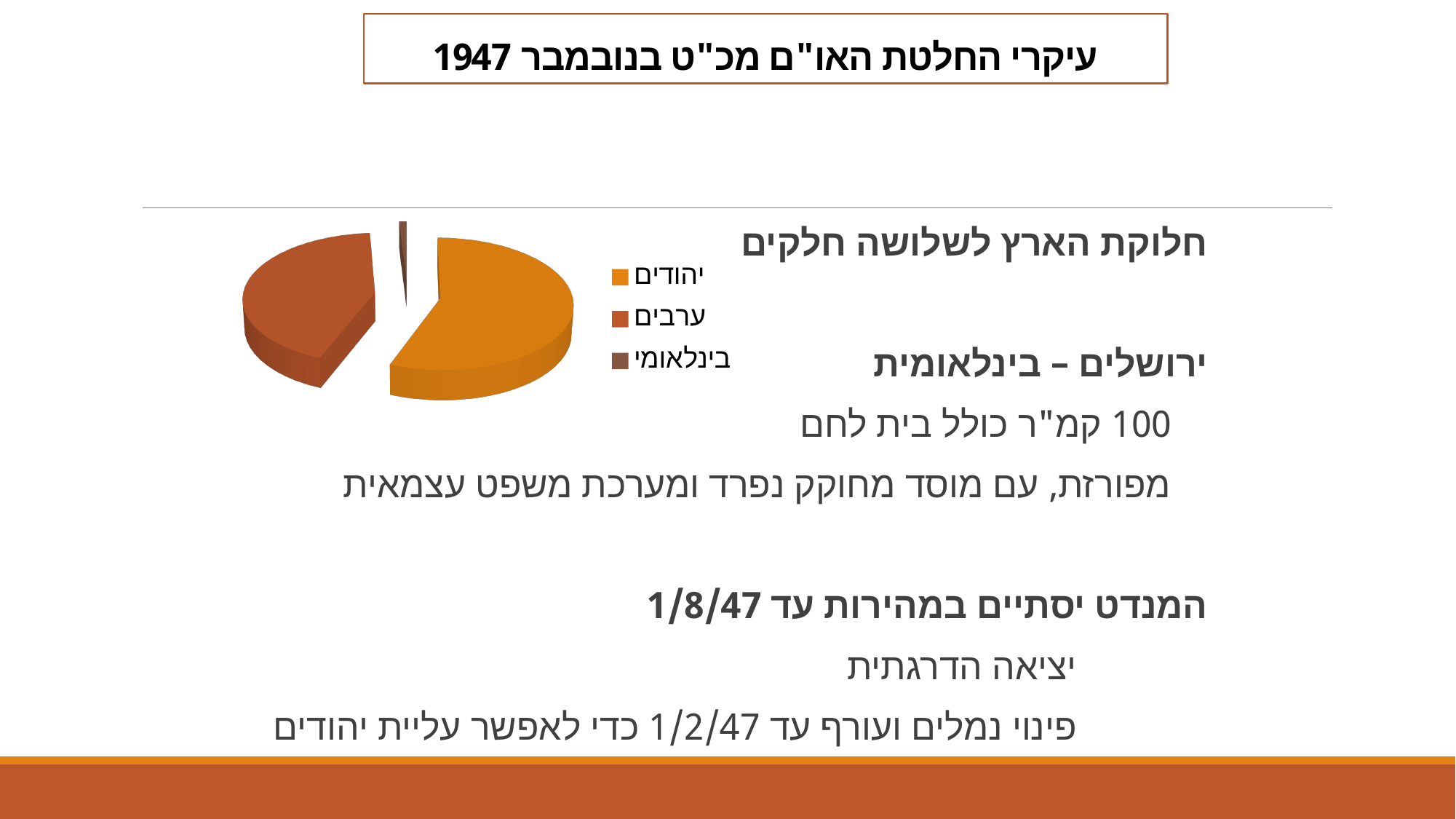

# עיקרי החלטת האו"ם מכ"ט בנובמבר 1947

[unsupported chart]

חלוקת הארץ לשלושה חלקים

ירושלים – בינלאומית
     100 קמ"ר כולל בית לחם
     מפורזת, עם מוסד מחוקק נפרד ומערכת משפט עצמאית

המנדט יסתיים במהירות עד 1/8/47
               יציאה הדרגתית
               פינוי נמלים ועורף עד 1/2/47 כדי לאפשר עליית יהודים